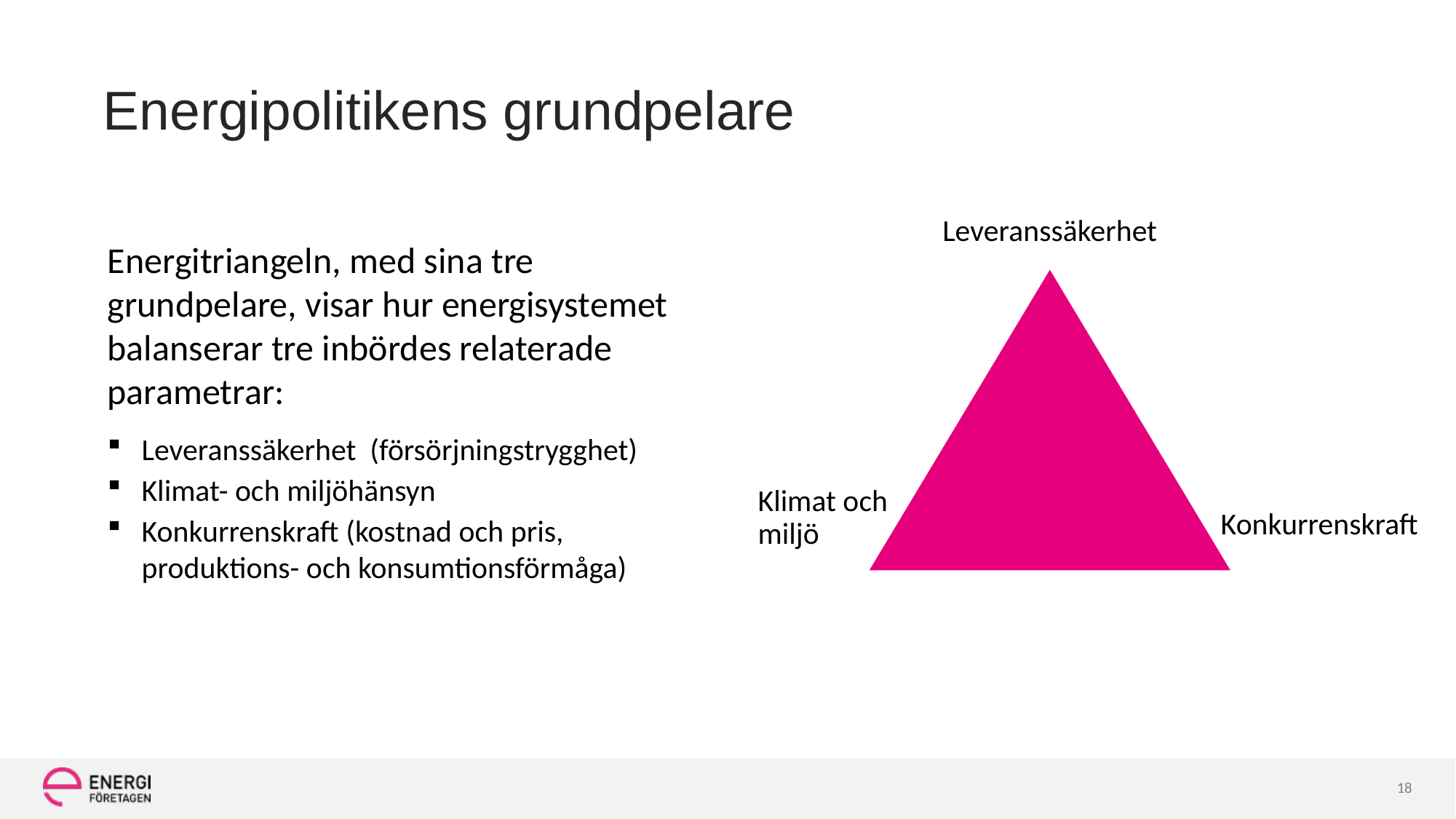

Energipolitikens grundpelare
Leveranssäkerhet

Klimat och miljö
Konkurrenskraft
Energitriangeln, med sina tre grundpelare, visar hur energisystemet balanserar tre inbördes relaterade parametrar:
Leveranssäkerhet  (försörjningstrygghet)
Klimat- och miljöhänsyn
Konkurrenskraft (kostnad och pris, produktions- och konsumtionsförmåga)
18